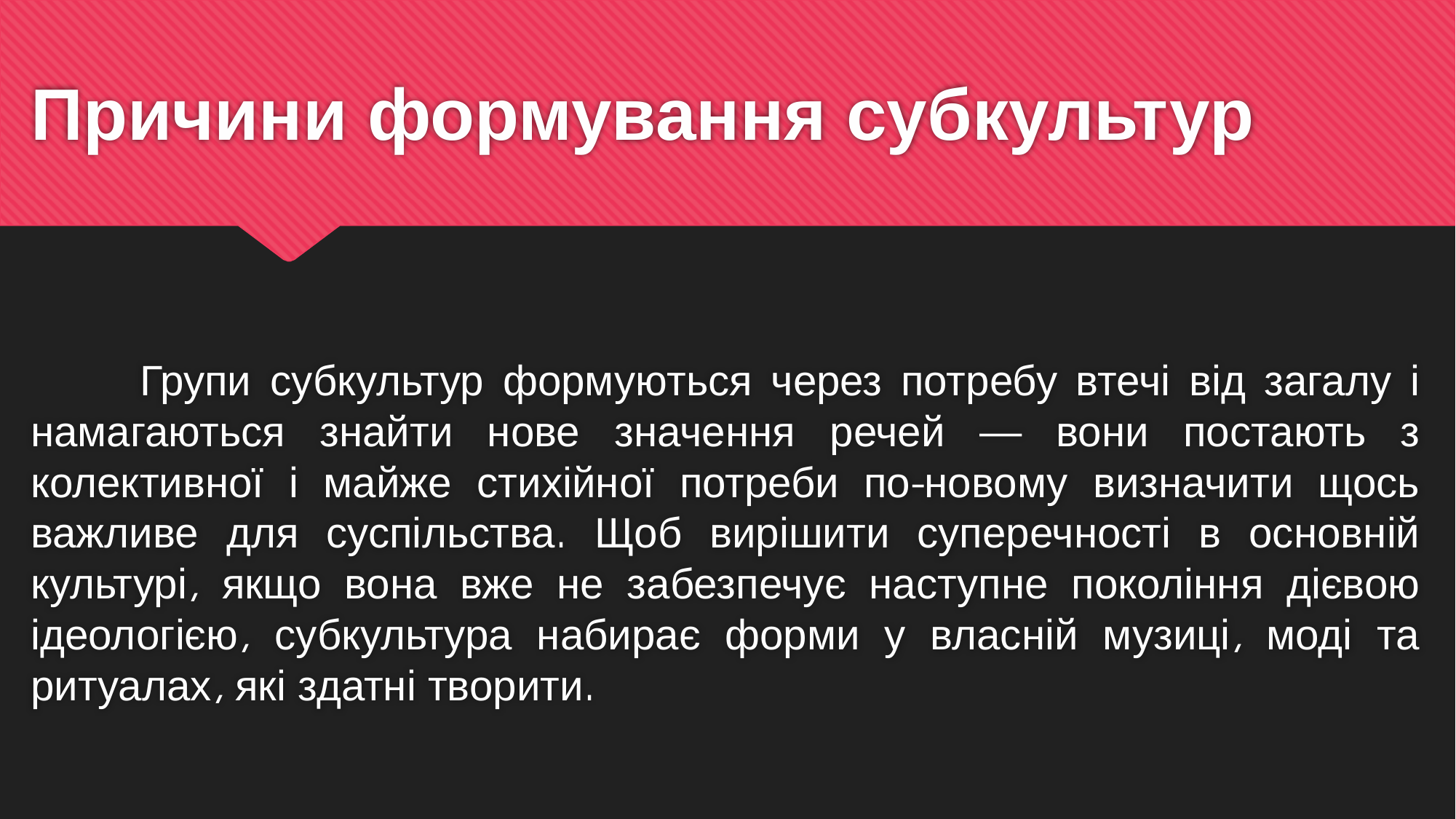

# Причини формування субкультур
	Групи субкультур формуються через потребу втечі від загалу і намагаються знайти нове значення речей — вони постають з колективної і майже стихійної потреби по-новому визначити щось важливе для суспільства. Щоб вирішити суперечності в основній культурі, якщо вона вже не забезпечує наступне покоління дієвою ідеологією, субкультура набирає форми у власній музиці, моді та ритуалах, які здатні творити.